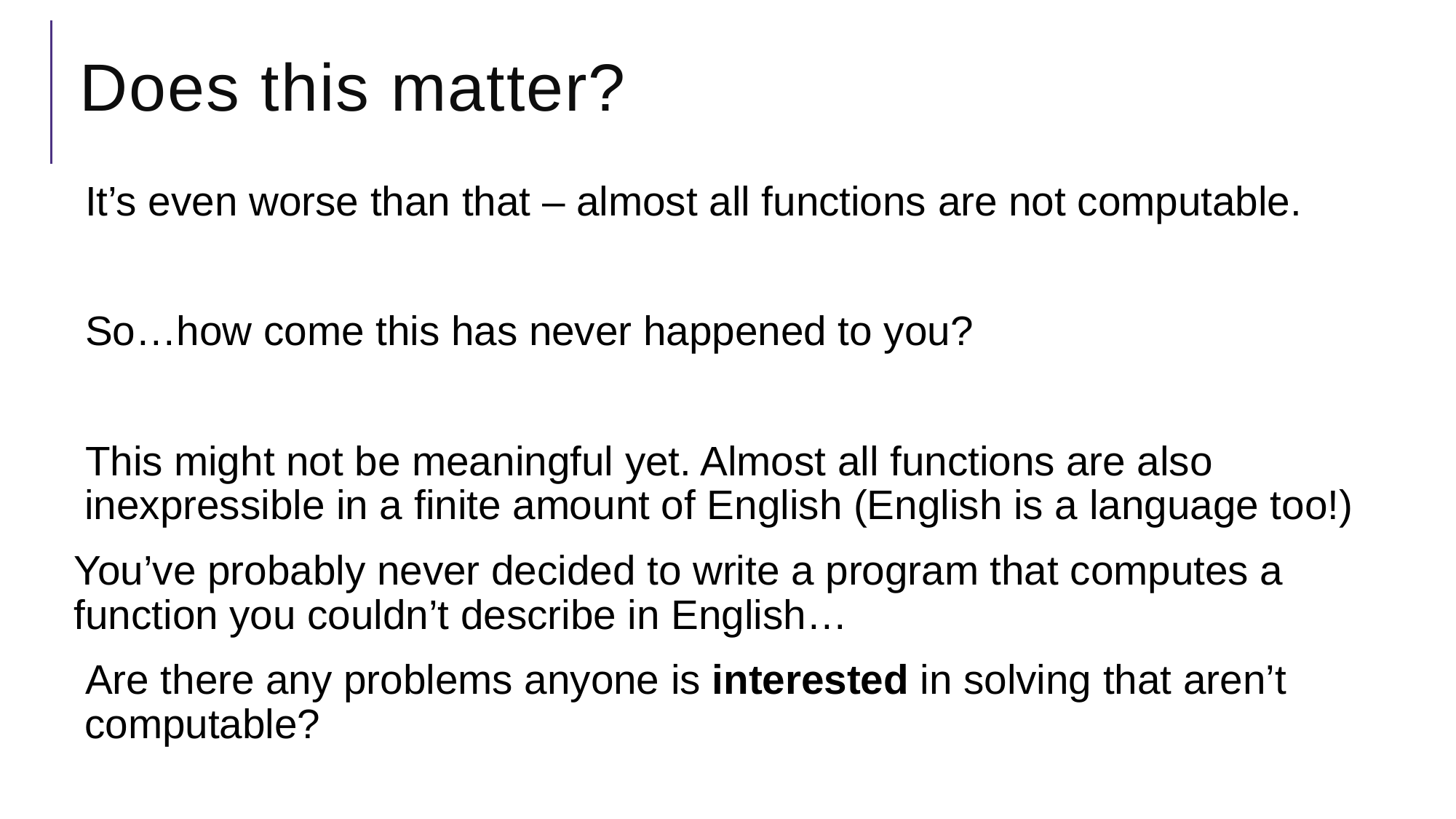

# Does this matter?
It’s even worse than that – almost all functions are not computable.

So…how come this has never happened to you?

This might not be meaningful yet. Almost all functions are also inexpressible in a finite amount of English (English is a language too!)
You’ve probably never decided to write a program that computes a function you couldn’t describe in English…
Are there any problems anyone is interested in solving that aren’t computable?